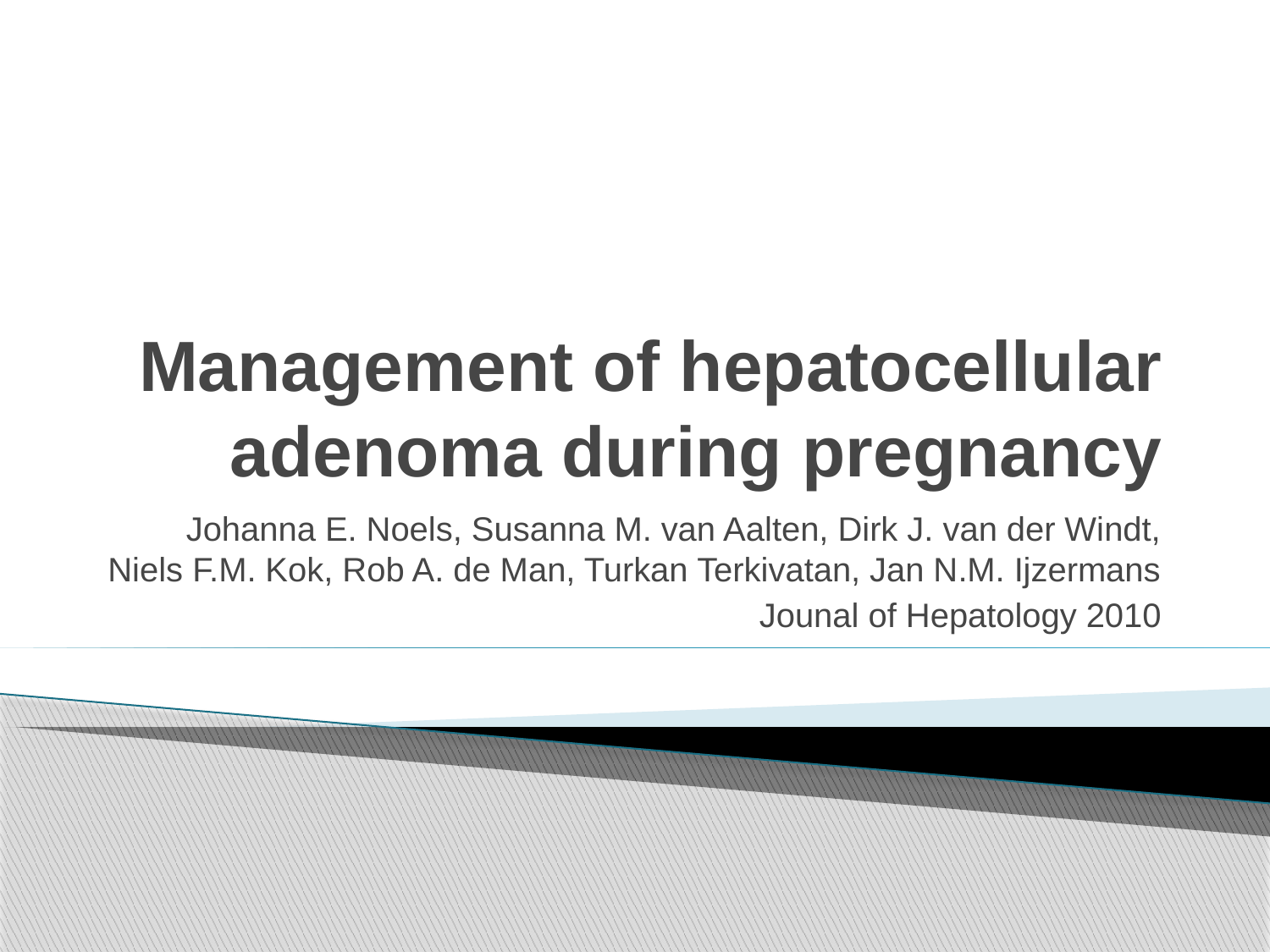

# Management of hepatocellular adenoma during pregnancy
Johanna E. Noels, Susanna M. van Aalten, Dirk J. van der Windt, Niels F.M. Kok, Rob A. de Man, Turkan Terkivatan, Jan N.M. Ijzermans
Jounal of Hepatology 2010